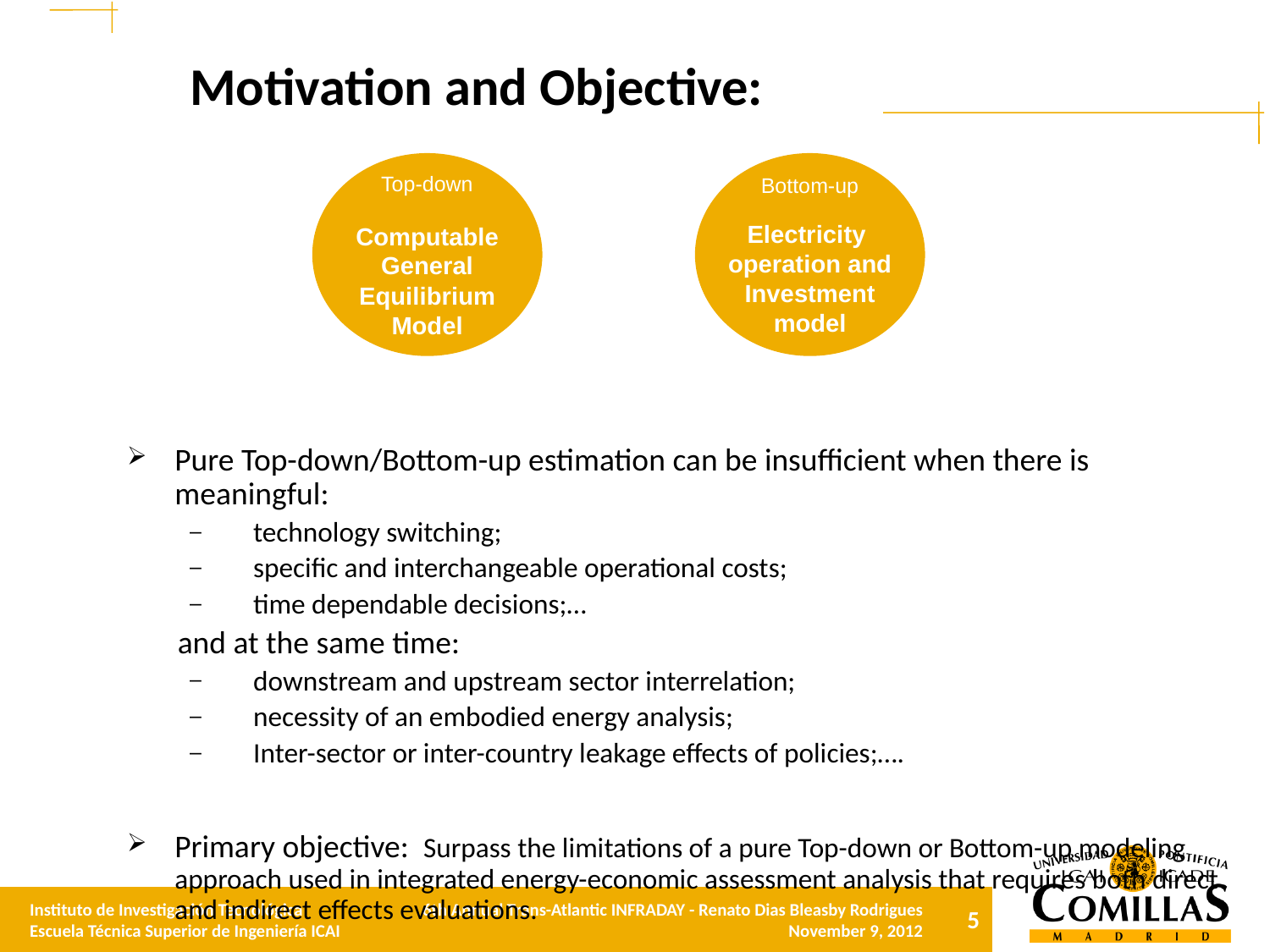

# Motivation and Objective:

Pure Top-down/Bottom-up estimation can be insufficient when there is meaningful:
technology switching;
specific and interchangeable operational costs;
time dependable decisions;…
       and at the same time:
downstream and upstream sector interrelation;
necessity of an embodied energy analysis;
Inter-sector or inter-country leakage effects of policies;….

Primary objective:  Surpass the limitations of a pure Top-down or Bottom-up modeling approach used in integrated energy-economic assessment analysis that requires both direct and indirect effects evaluations.

Top-down

Computable
General
Equilibrium
Model
Bottom-up

Electricity
operation and
Investment
model